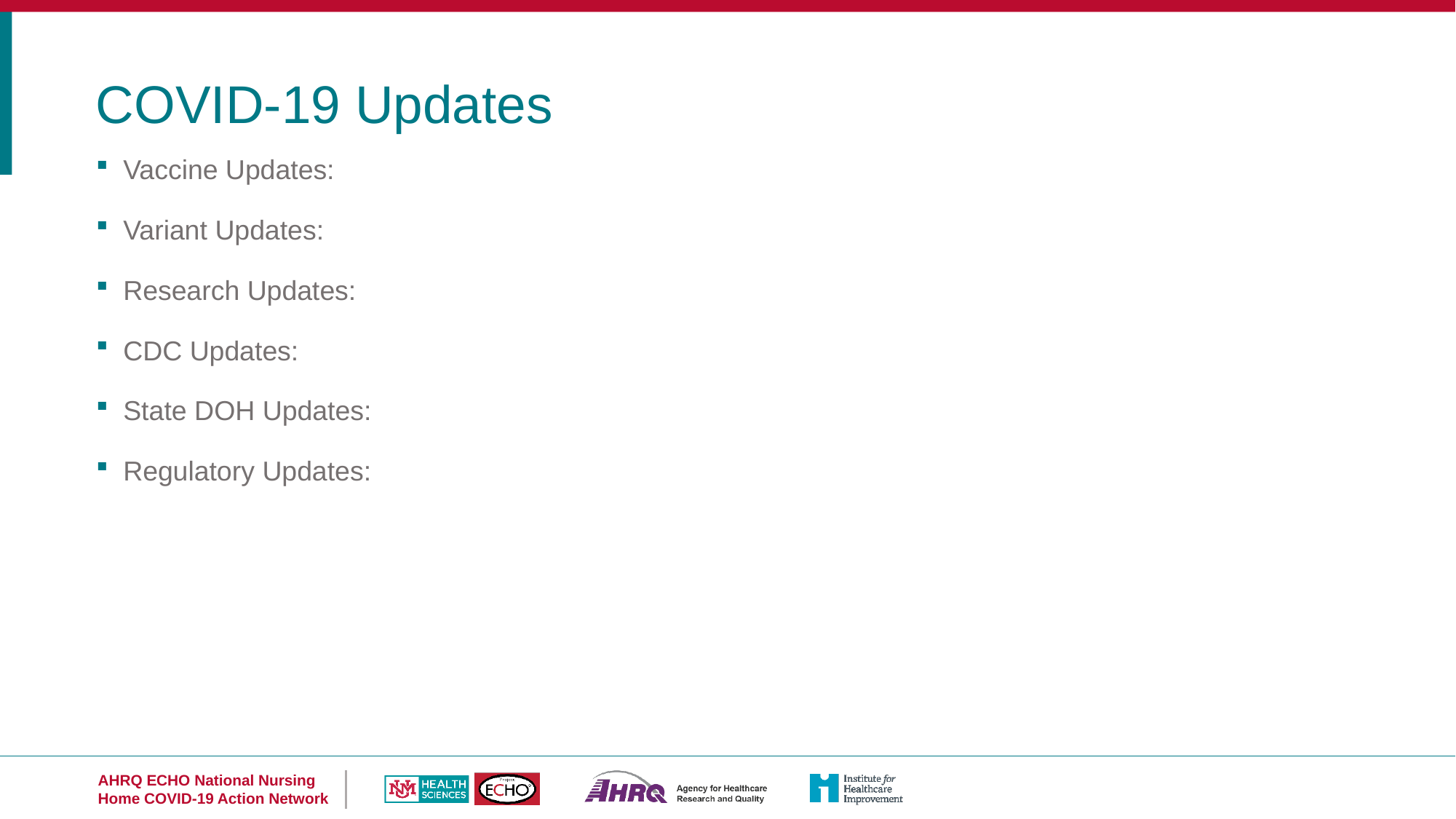

COVID-19 Updates
Vaccine Updates:
Variant Updates:
Research Updates:
CDC Updates:
State DOH Updates:
Regulatory Updates: